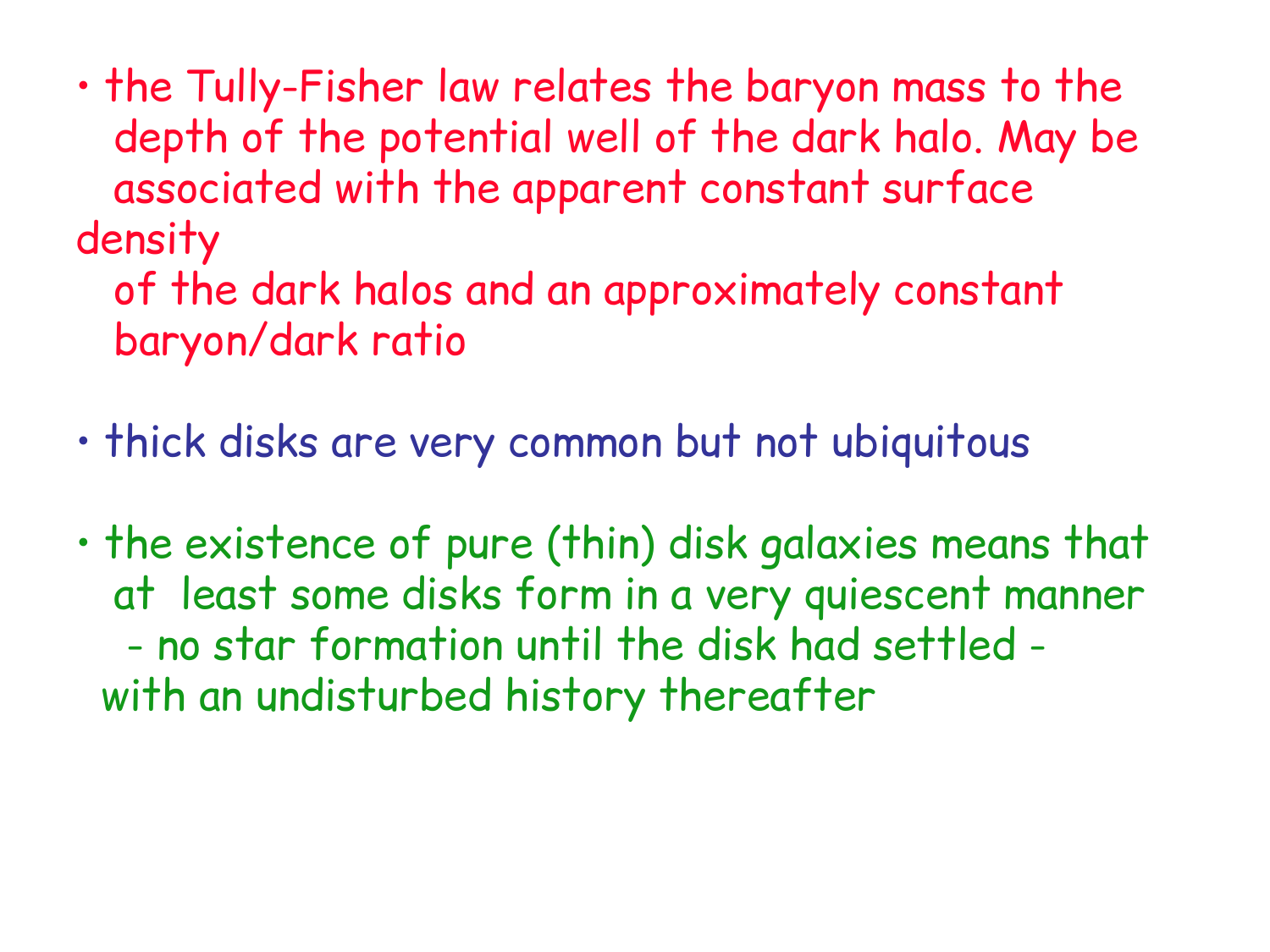

• the Tully-Fisher law relates the baryon mass to the
   depth of the potential well of the dark halo. May be
   associated with the apparent constant surface density
   of the dark halos and an approximately constant
   baryon/dark ratio

• thick disks are very common but not ubiquitous

• the existence of pure (thin) disk galaxies means that
   at  least some disks form in a very quiescent manner
    - no star formation until the disk had settled -
  with an undisturbed history thereafter